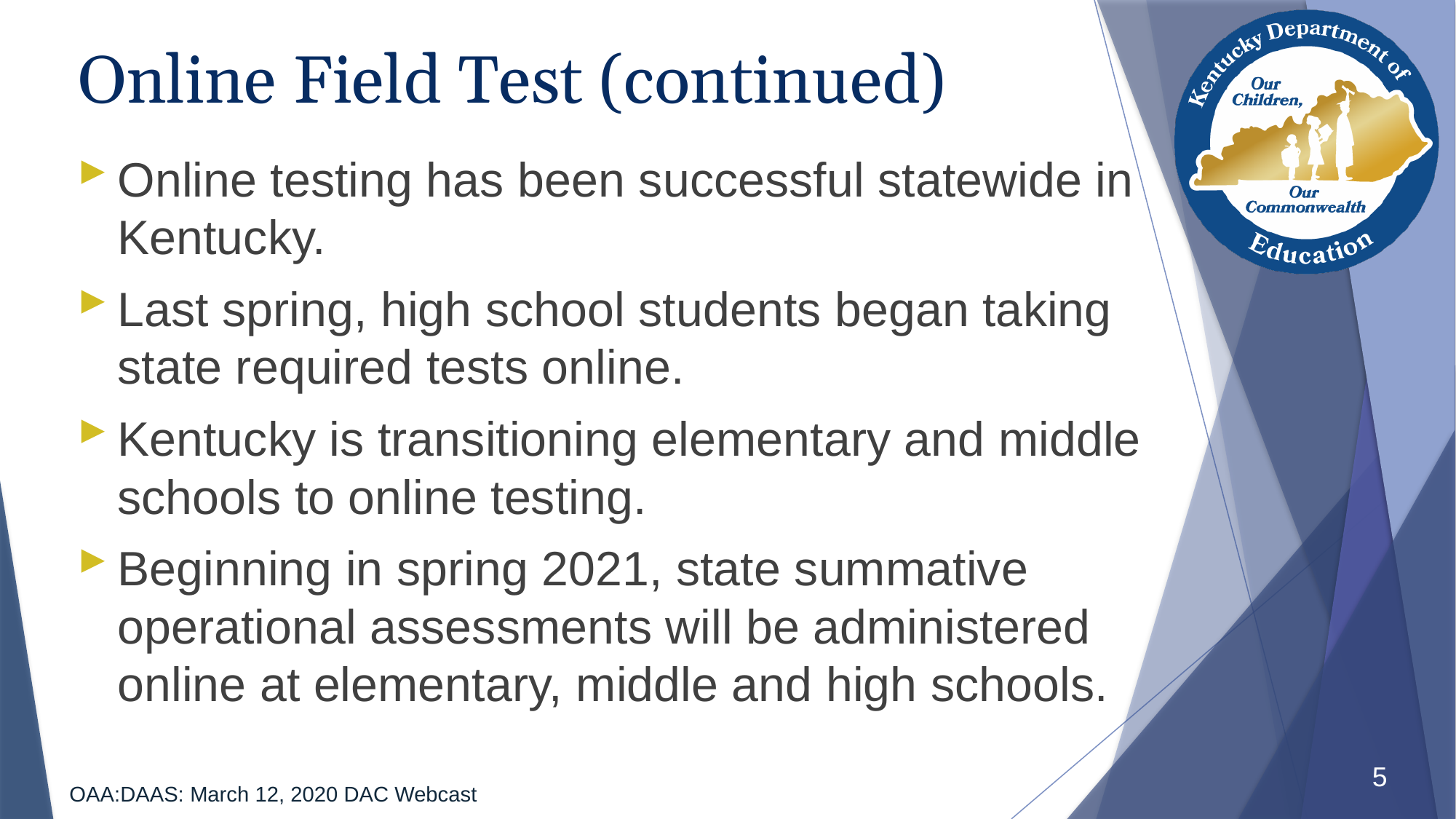

# Online Field Test (continued)
Online testing has been successful statewide in Kentucky.
Last spring, high school students began taking state required tests online.
Kentucky is transitioning elementary and middle schools to online testing.
Beginning in spring 2021, state summative operational assessments will be administered online at elementary, middle and high schools.

5
OAA:DAAS: March 12, 2020 DAC Webcast